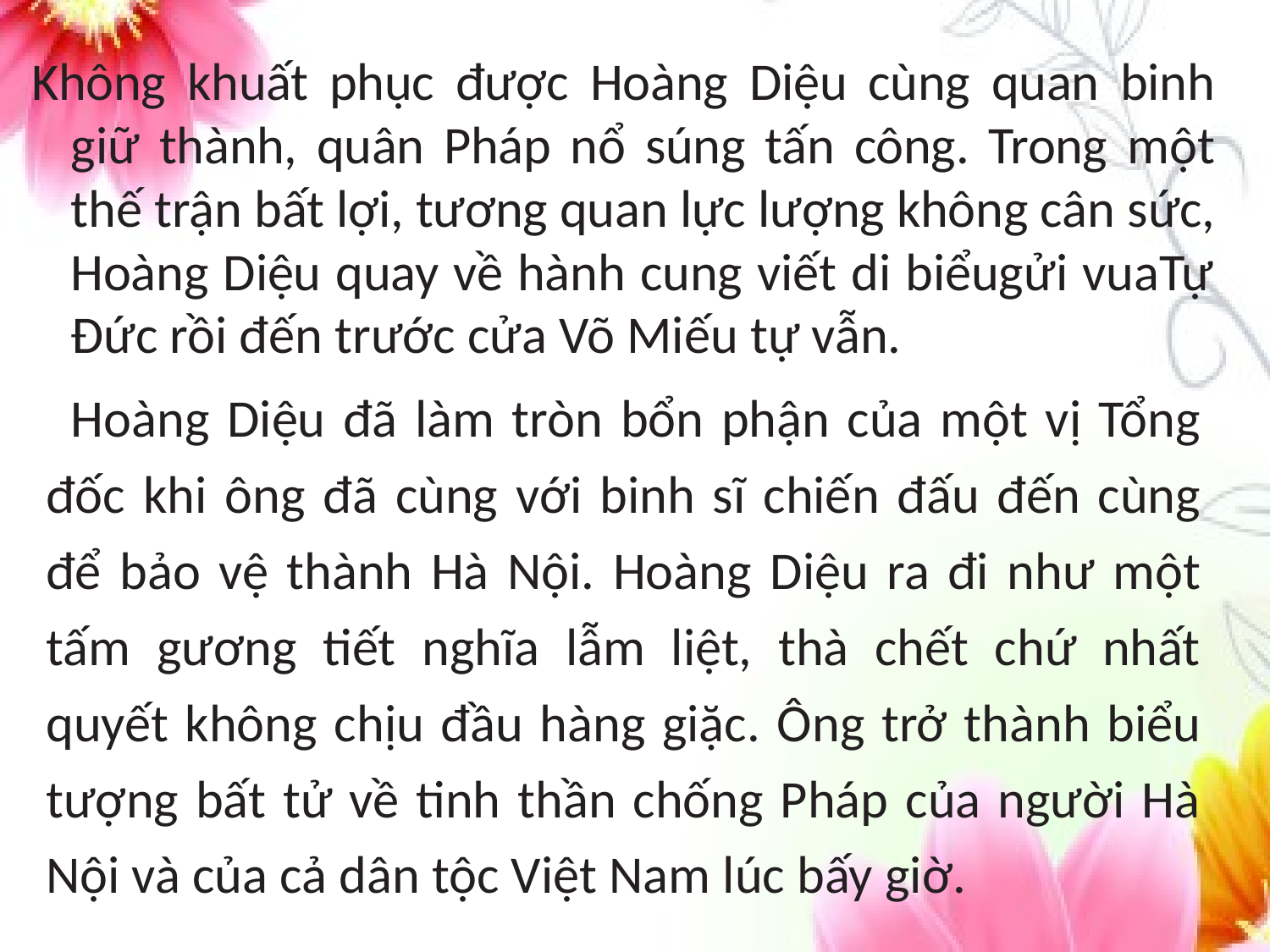

Không khuất phục được Hoàng Diệu cùng quan binh giữ thành, quân Pháp nổ súng tấn công. Trong một thế trận bất lợi, tương quan lực lượng không cân sức, Hoàng Diệu quay về hành cung viết di biểugửi vuaTự Đức rồi đến trước cửa Võ Miếu tự vẫn.
Hoàng Diệu đã làm tròn bổn phận của một vị Tổng đốc khi ông đã cùng với binh sĩ chiến đấu đến cùng để bảo vệ thành Hà Nội. Hoàng Diệu ra đi như một tấm gương tiết nghĩa lẫm liệt, thà chết chứ nhất quyết không chịu đầu hàng giặc. Ông trở thành biểu tượng bất tử về tinh thần chống Pháp của người Hà Nội và của cả dân tộc Việt Nam lúc bấy giờ.